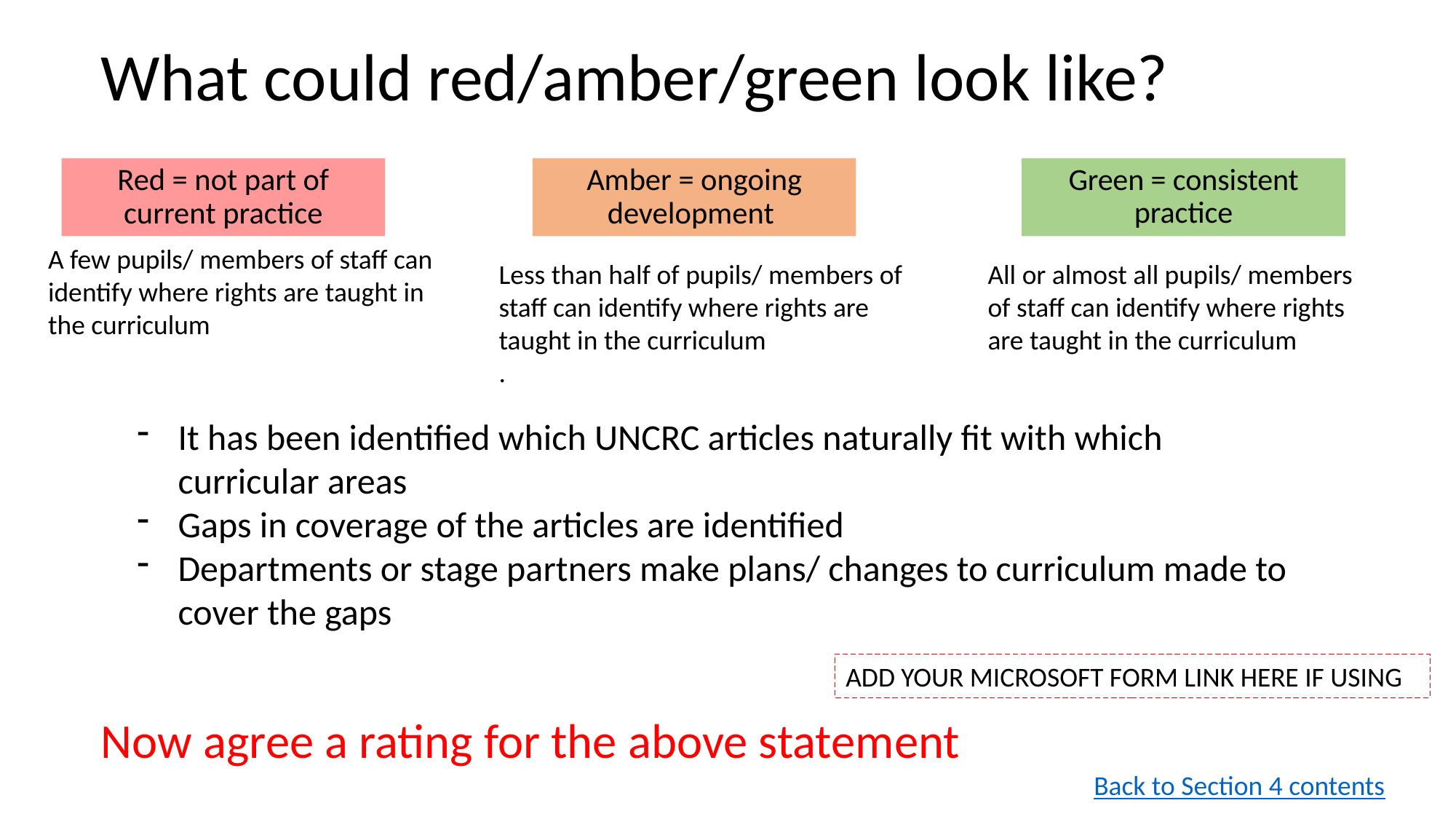

# What could red/amber/green look like?
Amber = ongoing development
Green = consistent practice
Red = not part of current practice
A few pupils/ members of staff can identify where rights are taught in the curriculum
Less than half of pupils/ members of staff can identify where rights are taught in the curriculum
.

All or almost all pupils/ members of staff can identify where rights are taught in the curriculum
It has been identified which UNCRC articles naturally fit with which curricular areas
Gaps in coverage of the articles are identified
Departments or stage partners make plans/ changes to curriculum made to cover the gaps

ADD YOUR MICROSOFT FORM LINK HERE IF USING
Now agree a rating for the above statement
Back to Section 4 contents